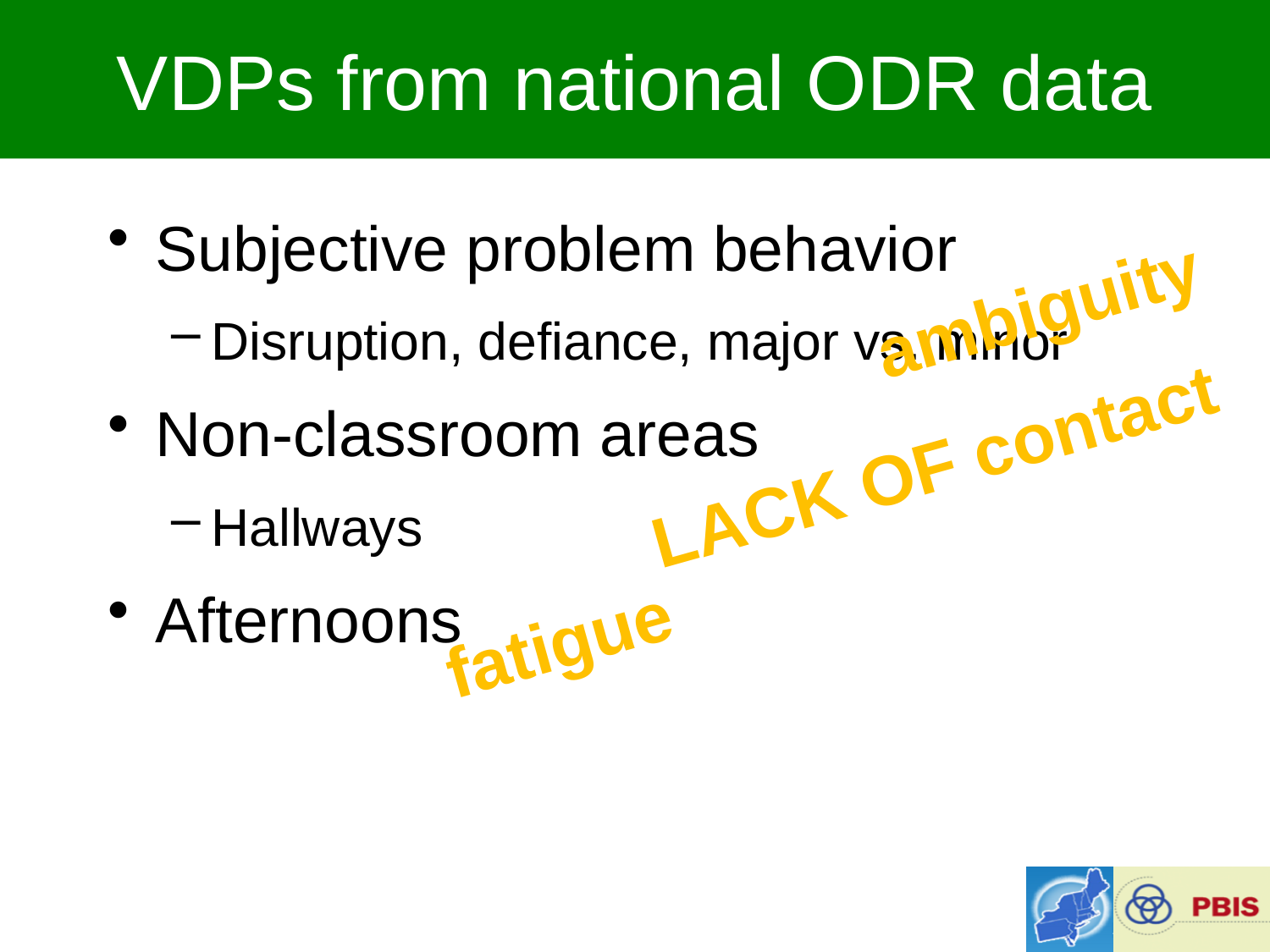

# VDPs from national ODR data
Subjective problem behavior
Disruption, defiance, major vs. minor
Non-classroom areas
Hallways
Afternoons
ambiguity
LACK OF contact
fatigue